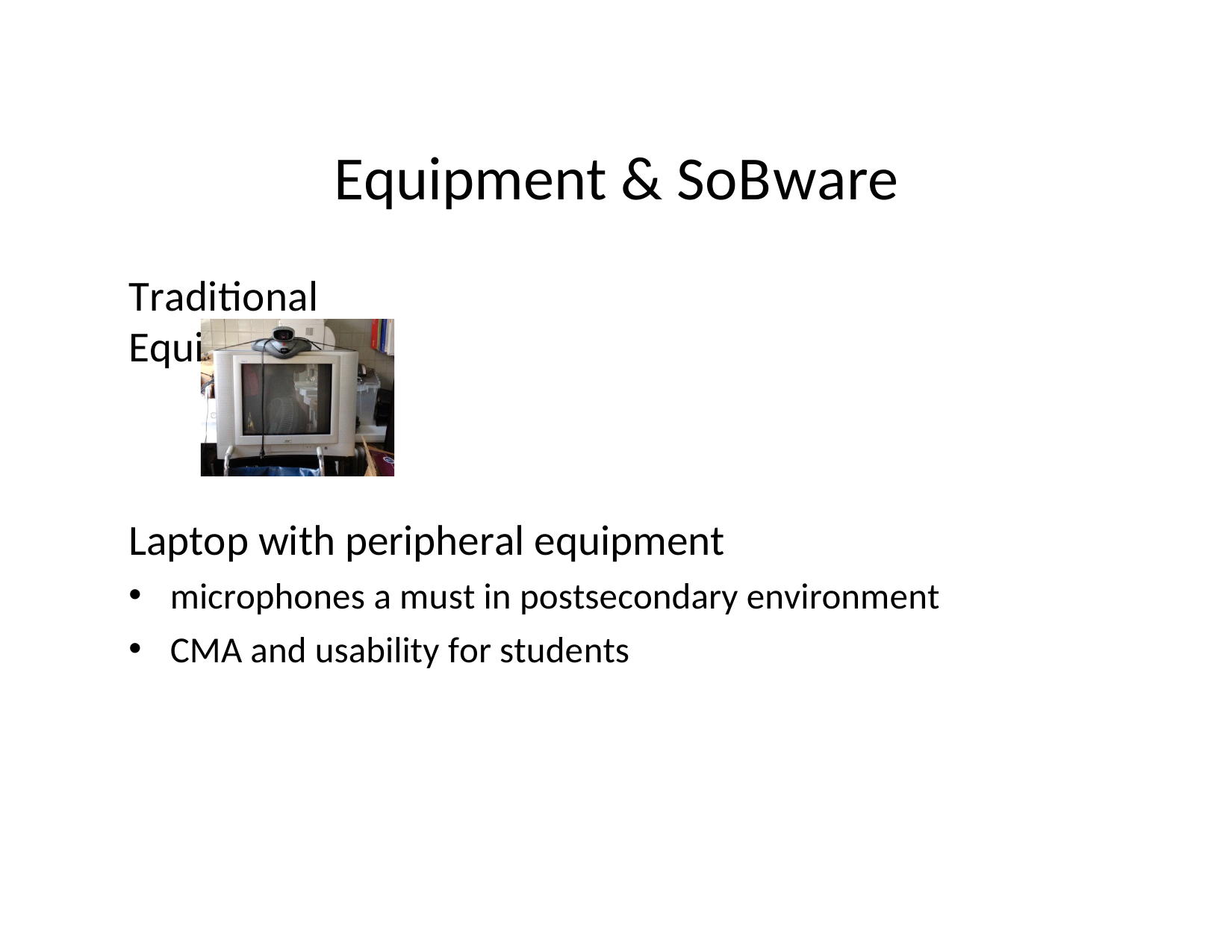

# Equipment & SoBware
Traditional Equipment

Laptop with peripheral equipment
microphones a must in postsecondary environment
CMA and usability for students